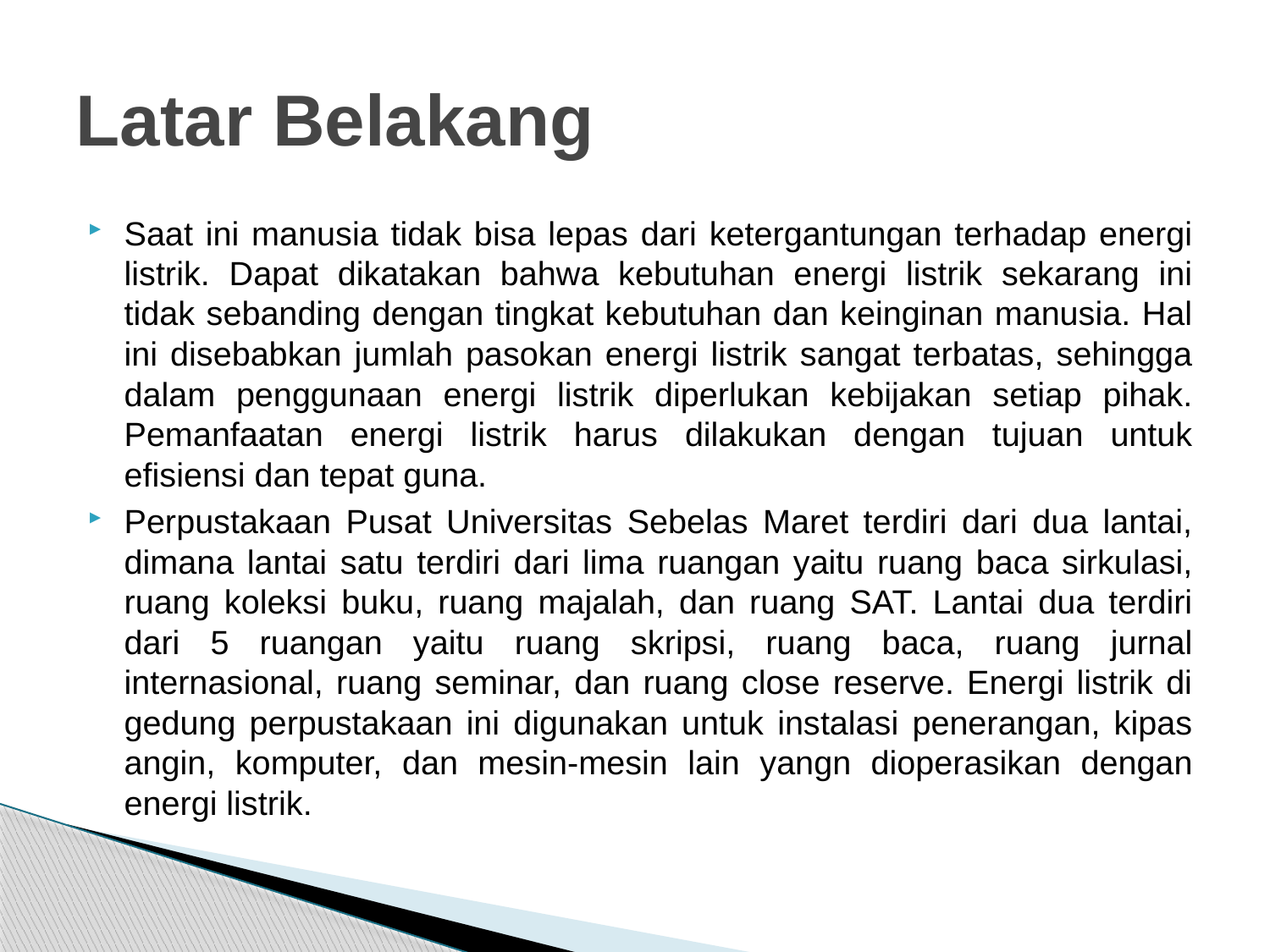

# Latar Belakang
Saat ini manusia tidak bisa lepas dari ketergantungan terhadap energi listrik. Dapat dikatakan bahwa kebutuhan energi listrik sekarang ini tidak sebanding dengan tingkat kebutuhan dan keinginan manusia. Hal ini disebabkan jumlah pasokan energi listrik sangat terbatas, sehingga dalam penggunaan energi listrik diperlukan kebijakan setiap pihak. Pemanfaatan energi listrik harus dilakukan dengan tujuan untuk efisiensi dan tepat guna.
Perpustakaan Pusat Universitas Sebelas Maret terdiri dari dua lantai, dimana lantai satu terdiri dari lima ruangan yaitu ruang baca sirkulasi, ruang koleksi buku, ruang majalah, dan ruang SAT. Lantai dua terdiri dari 5 ruangan yaitu ruang skripsi, ruang baca, ruang jurnal internasional, ruang seminar, dan ruang close reserve. Energi listrik di gedung perpustakaan ini digunakan untuk instalasi penerangan, kipas angin, komputer, dan mesin-mesin lain yangn dioperasikan dengan energi listrik.